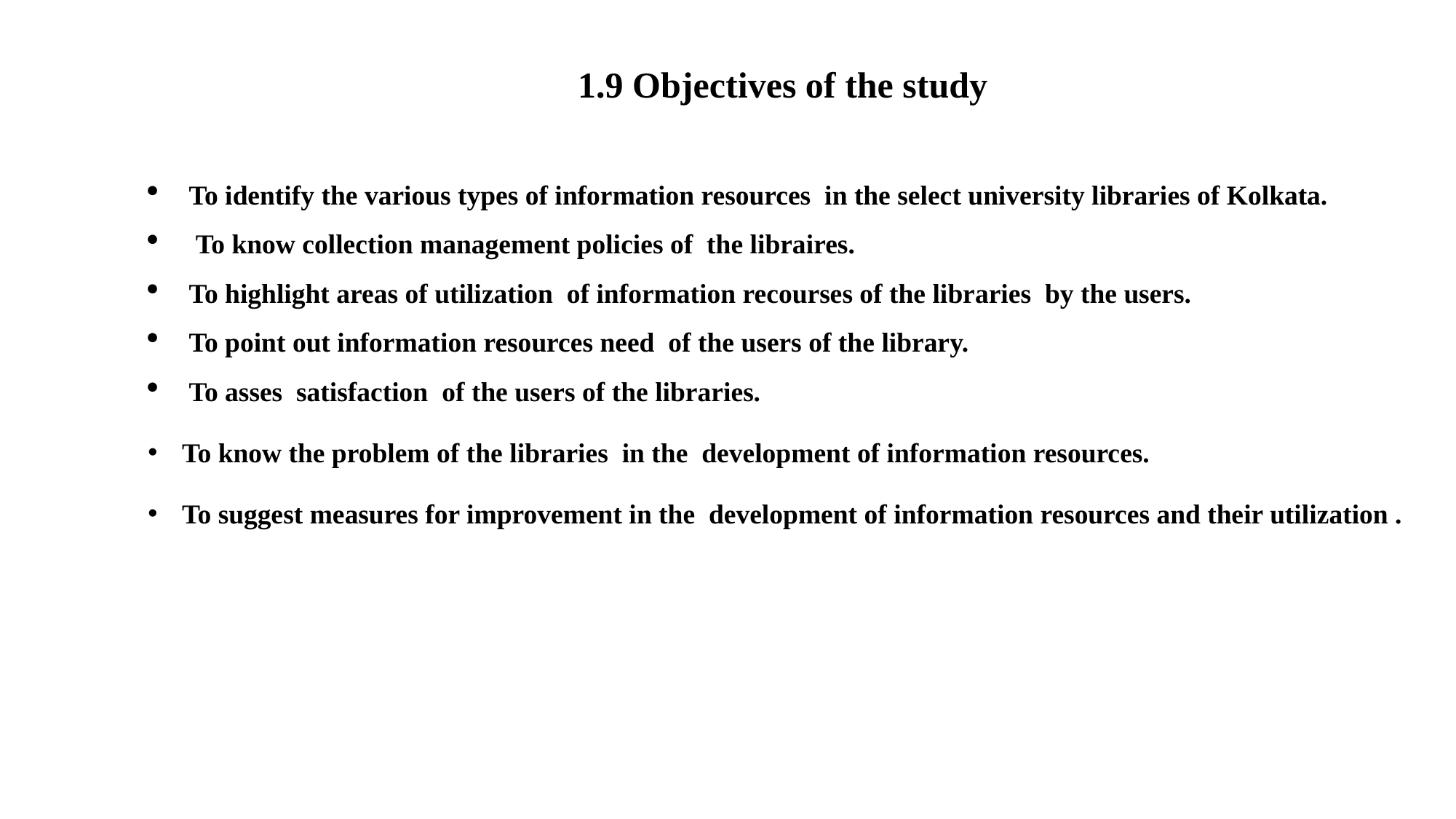

1.9 Objectives of the study

To identify the various types of information resources  in the select university libraries of Kolkata.
 To know collection management policies of  the libraires.
To highlight areas of utilization  of information recourses of the libraries  by the users.
To point out information resources need  of the users of the library.
To asses  satisfaction  of the users of the libraries.
To know the problem of the libraries  in the  development of information resources.
To suggest measures for improvement in the  development of information resources and their utilization .